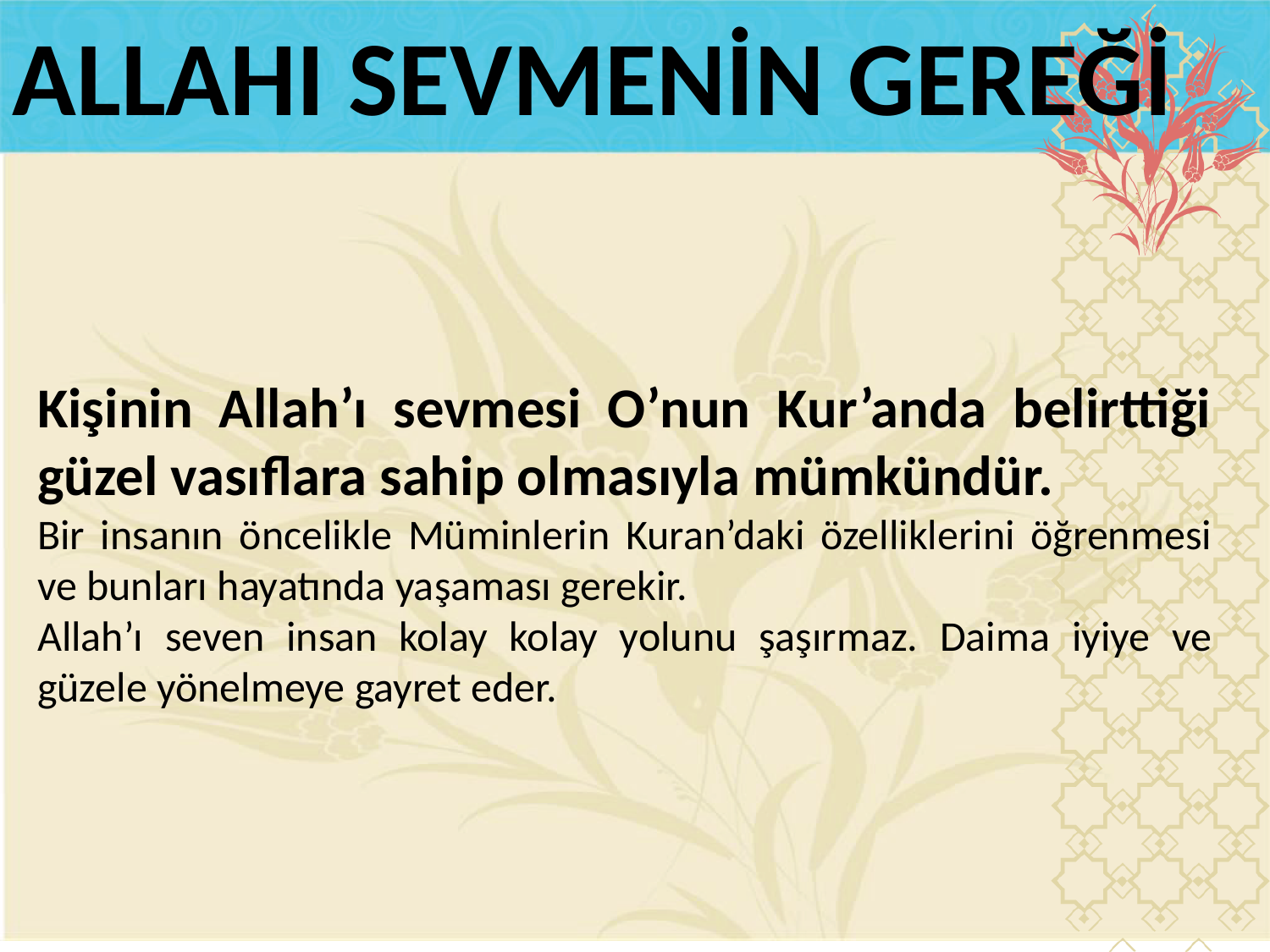

ALLAHI SEVMENİN GEREĞİ
Kişinin Allah’ı sevmesi O’nun Kur’anda belirttiği güzel vasıflara sahip olmasıyla mümkündür.
Bir insanın öncelikle Müminlerin Kuran’daki özelliklerini öğrenmesi ve bunları hayatında yaşaması gerekir.
Allah’ı seven insan kolay kolay yolunu şaşırmaz. Daima iyiye ve güzele yönelmeye gayret eder.